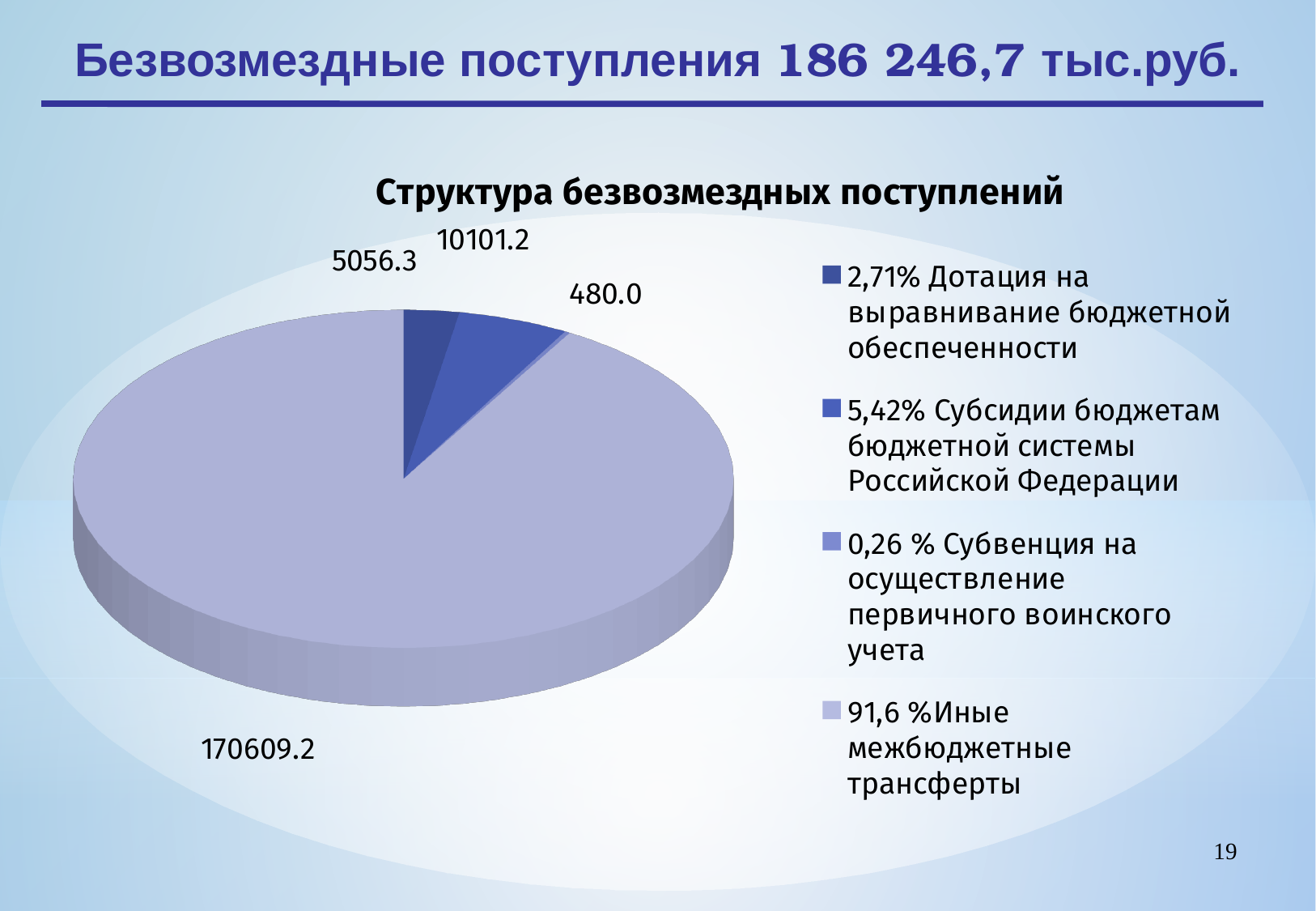

Безвозмездные поступления 186 246,7 тыс.руб.

[unsupported chart]

19